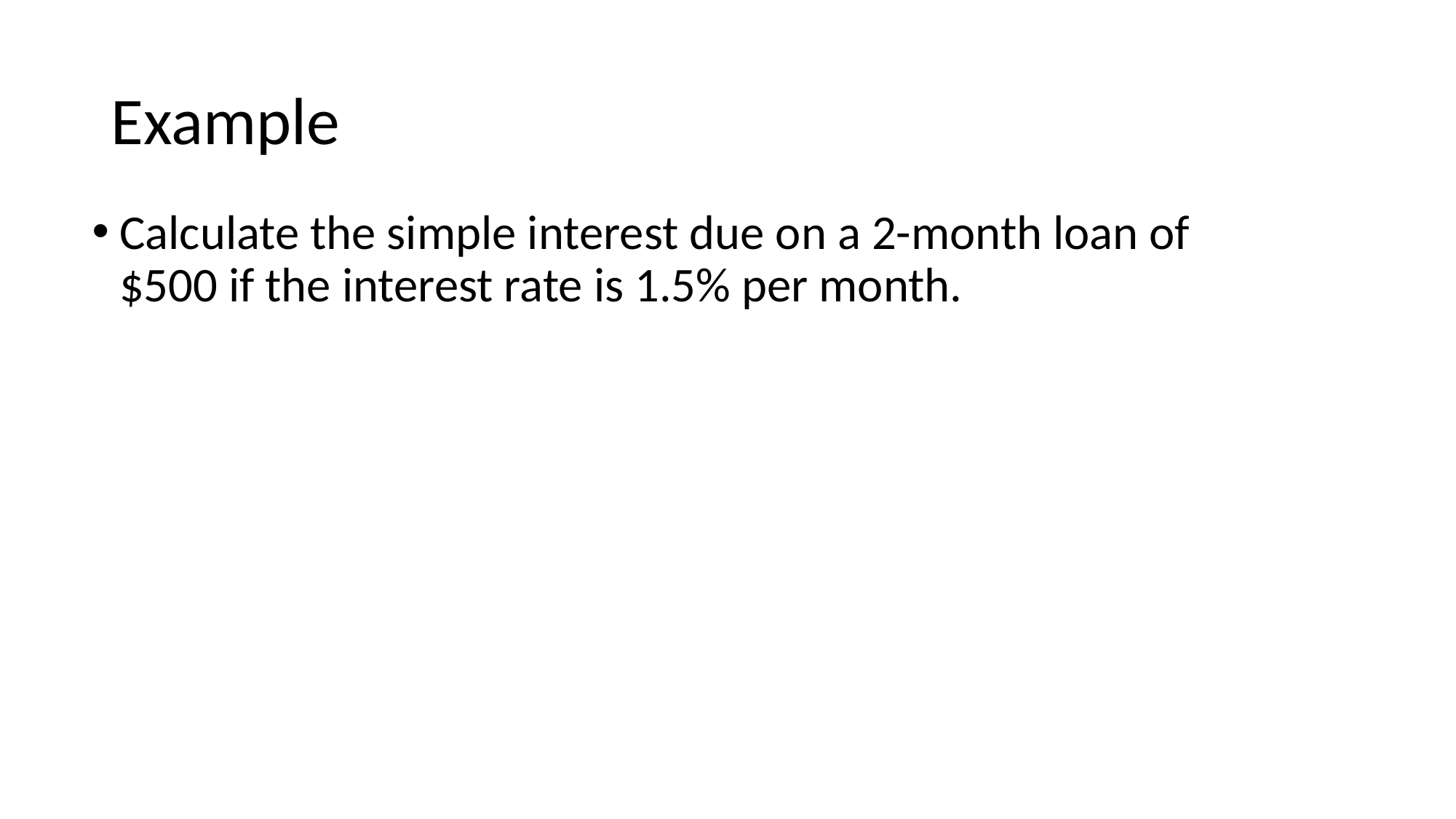

# Example
Calculate the simple interest due on a 2-month loan of $500 if the interest rate is 1.5% per month.